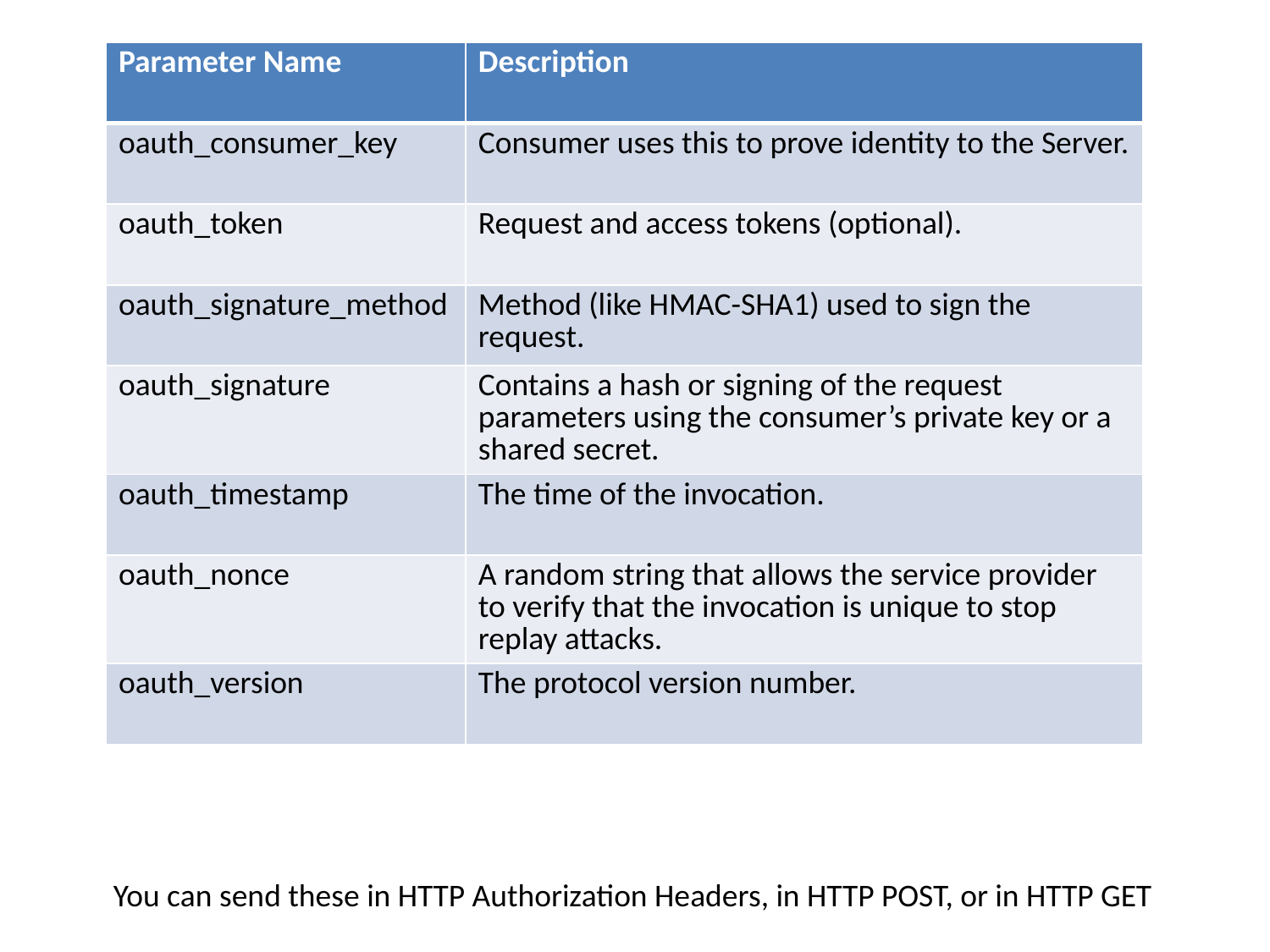

| Parameter Name | Description |
| --- | --- |
| oauth\_consumer\_key | Consumer uses this to prove identity to the Server. |
| oauth\_token | Request and access tokens (optional). |
| oauth\_signature\_method | Method (like HMAC-SHA1) used to sign the request. |
| oauth\_signature | Contains a hash or signing of the request parameters using the consumer’s private key or a shared secret. |
| oauth\_timestamp | The time of the invocation. |
| oauth\_nonce | A random string that allows the service provider to verify that the invocation is unique to stop replay attacks. |
| oauth\_version | The protocol version number. |
You can send these in HTTP Authorization Headers, in HTTP POST, or in HTTP GET